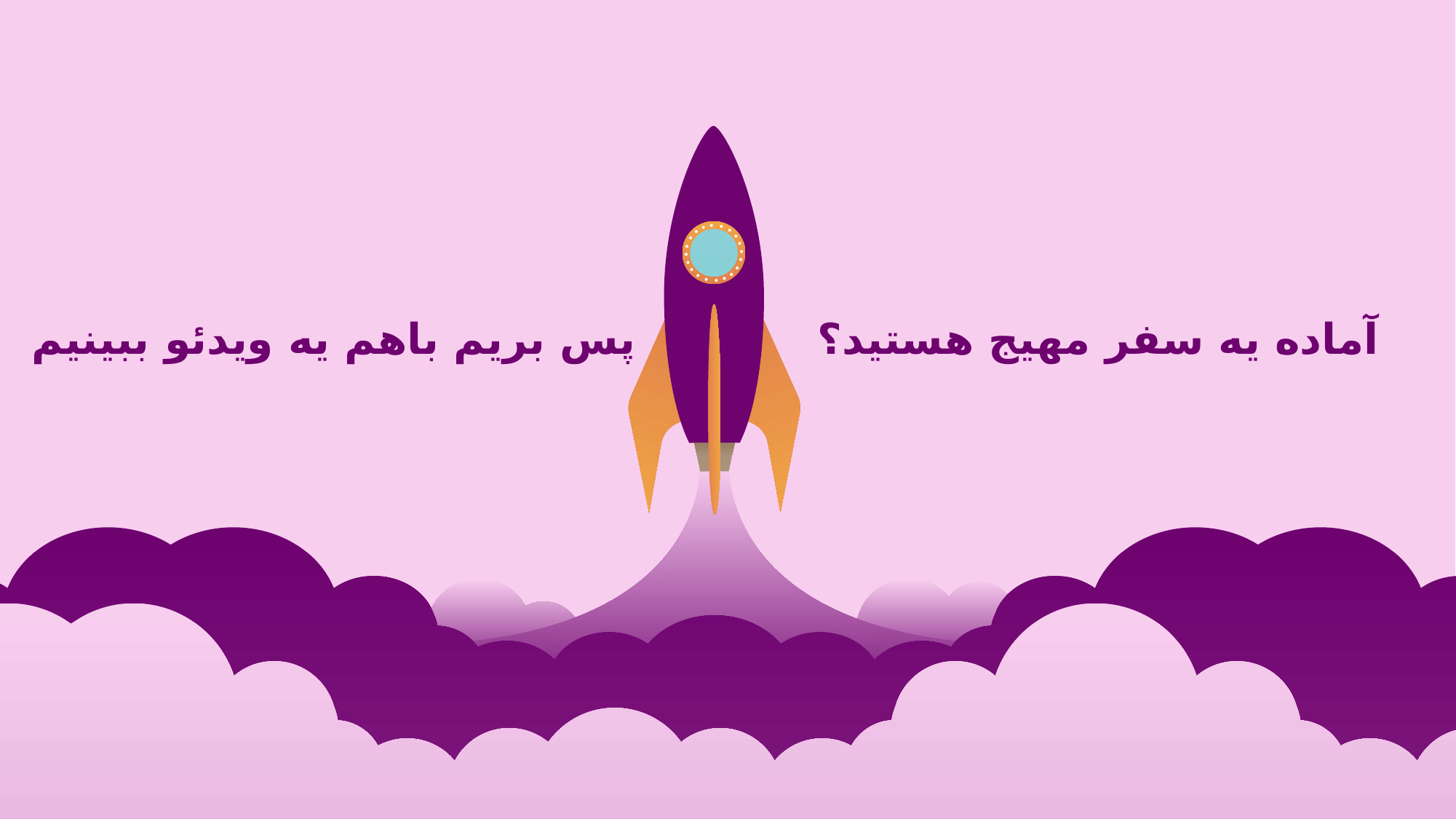

پس بریم باهم یه ویدئو ببینیم
آماده یه سفر مهیج هستید؟